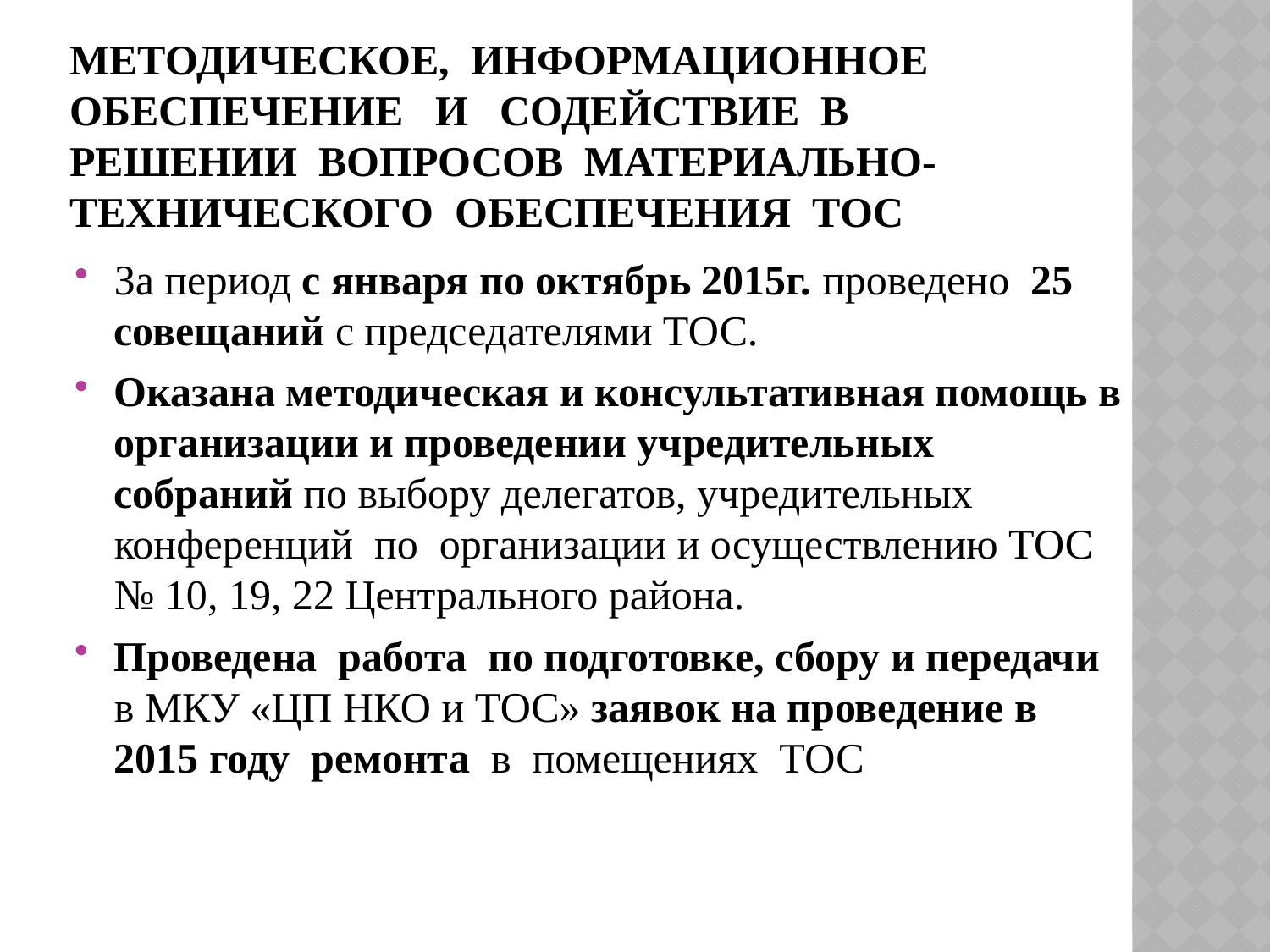

# Методическое,  информационное   обеспечение   и   содействие  в решении  вопросов  материально-технического  обеспечения  ТОС
За период с января по октябрь 2015г. проведено  25 совещаний с председателями ТОС.
Оказана методическая и консультативная помощь в организации и проведении учредительных собраний по выбору делегатов, учредительных конференций  по  организации и осуществлению ТОС № 10, 19, 22 Центрального района.
Проведена  работа  по подготовке, сбору и передачи  в МКУ «ЦП НКО и ТОС» заявок на проведение в 2015 году  ремонта  в  помещениях  ТОС